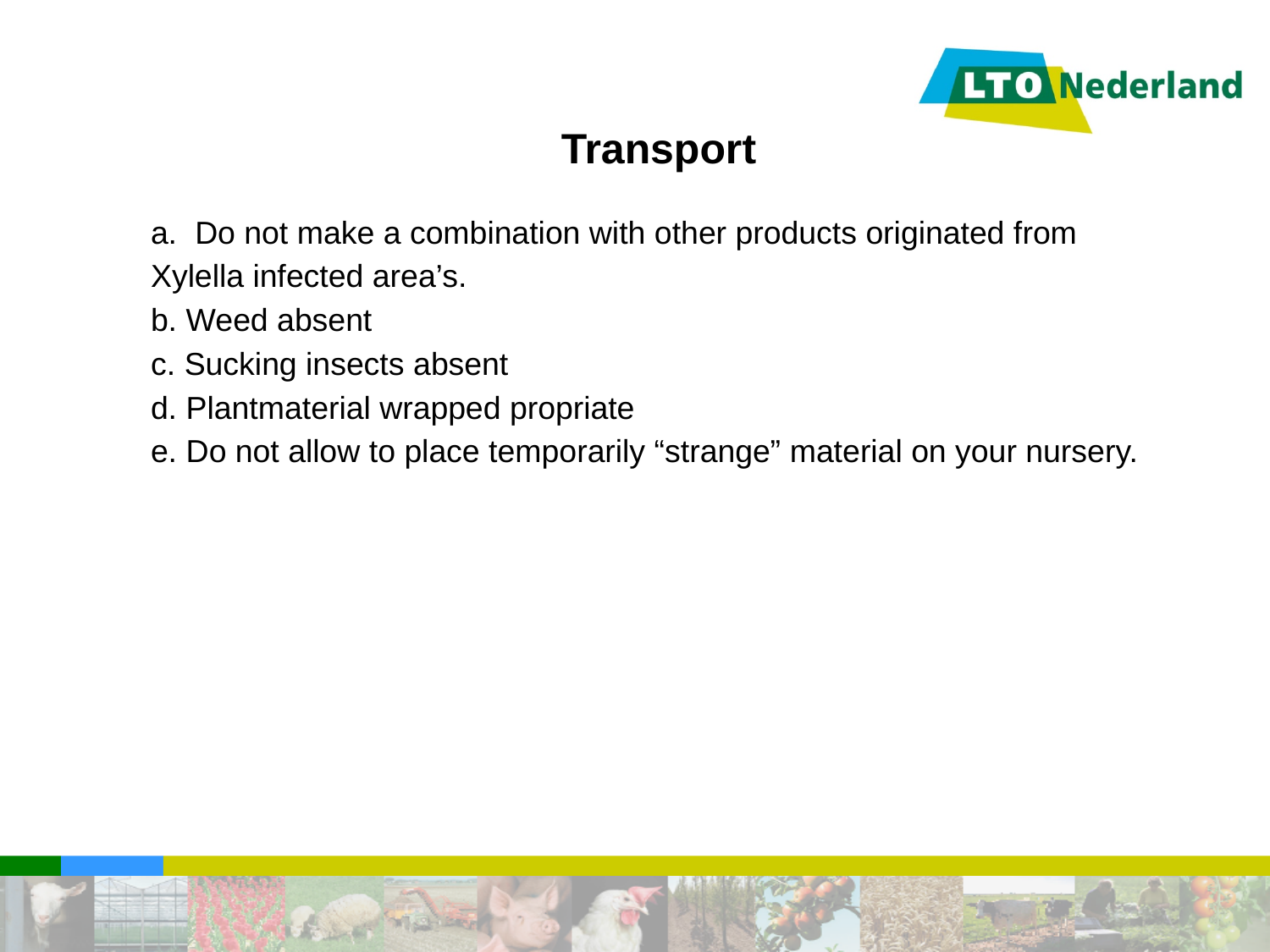

# Transport
a.  Do not make a combination with other products originated from Xylella infected area’s.
b. Weed absent
c. Sucking insects absent
d. Plantmaterial wrapped propriate
e. Do not allow to place temporarily “strange” material on your nursery.